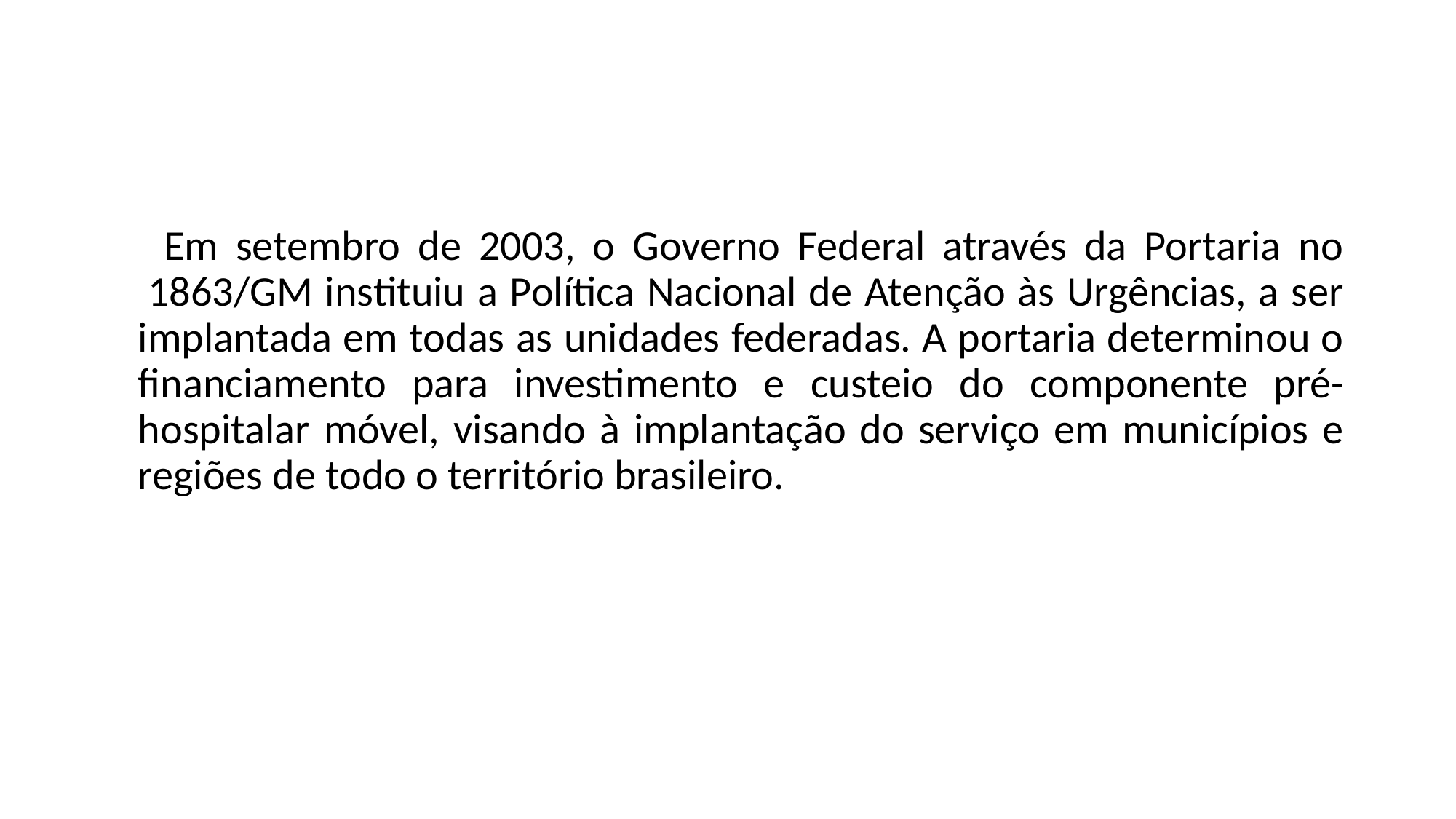

Em setembro de 2003, o Governo Federal através da Portaria no  1863/GM instituiu a Política Nacional de Atenção às Urgências, a ser implantada em todas as unidades federadas. A portaria determinou o financiamento para investimento e custeio do componente pré-hospitalar móvel, visando à implantação do serviço em municípios e regiões de todo o território brasileiro.